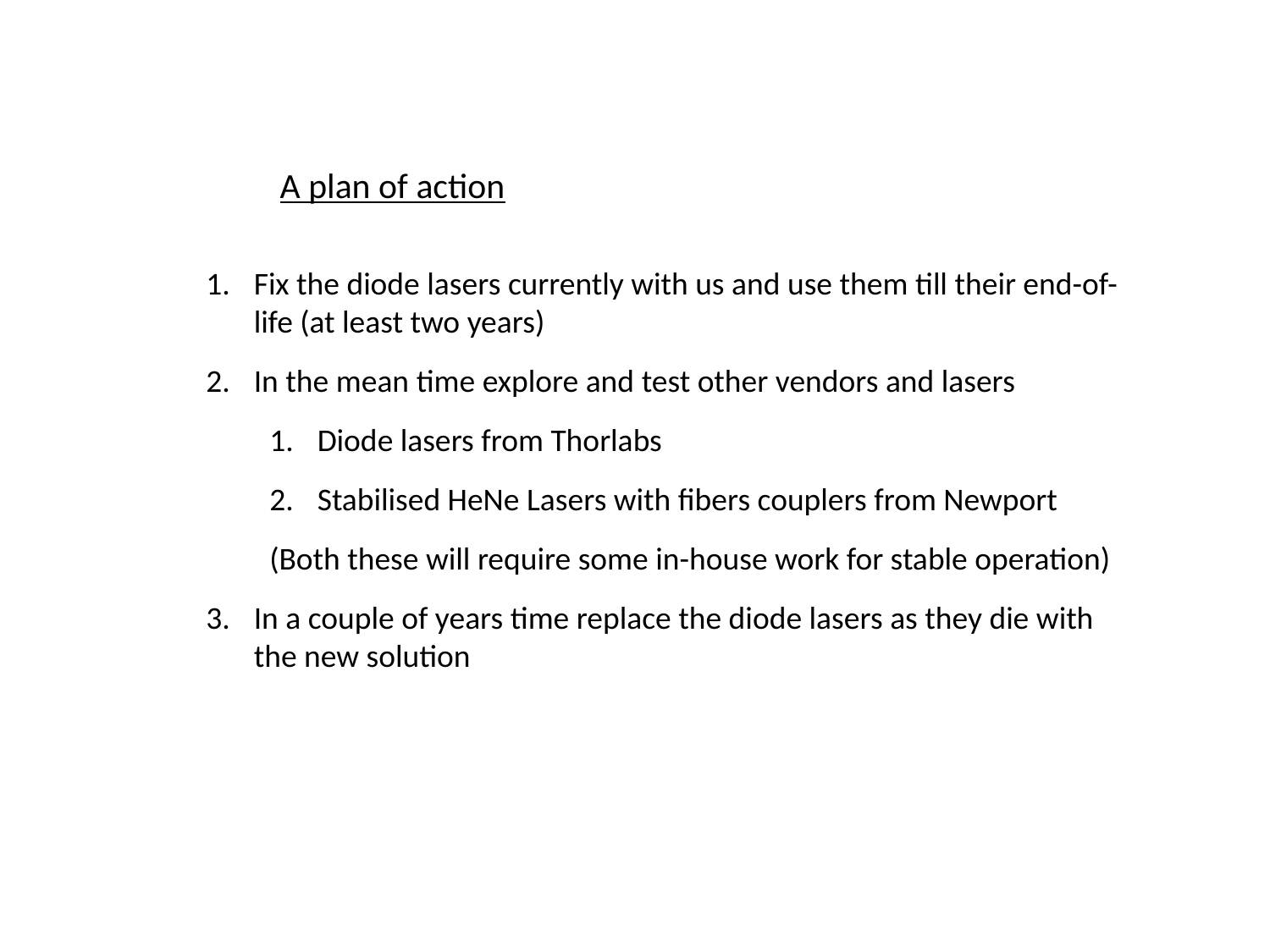

A plan of action
Fix the diode lasers currently with us and use them till their end-of-life (at least two years)
In the mean time explore and test other vendors and lasers
Diode lasers from Thorlabs
Stabilised HeNe Lasers with fibers couplers from Newport
(Both these will require some in-house work for stable operation)
In a couple of years time replace the diode lasers as they die with the new solution